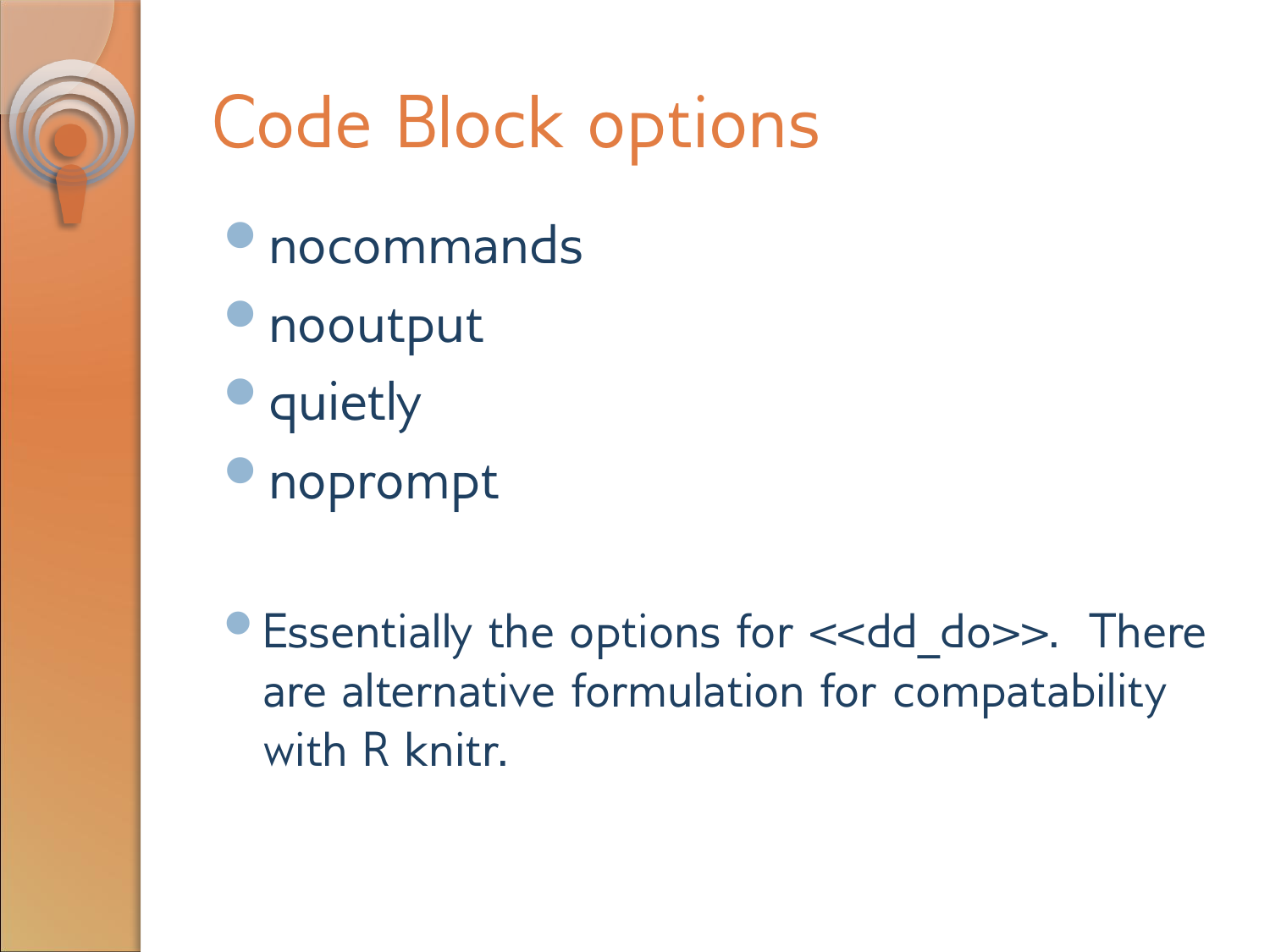

# Code Block options
nocommands
nooutput
quietly
noprompt

Essentially the options for <<dd_do>>.  There are alternative formulation for compatability with R knitr.